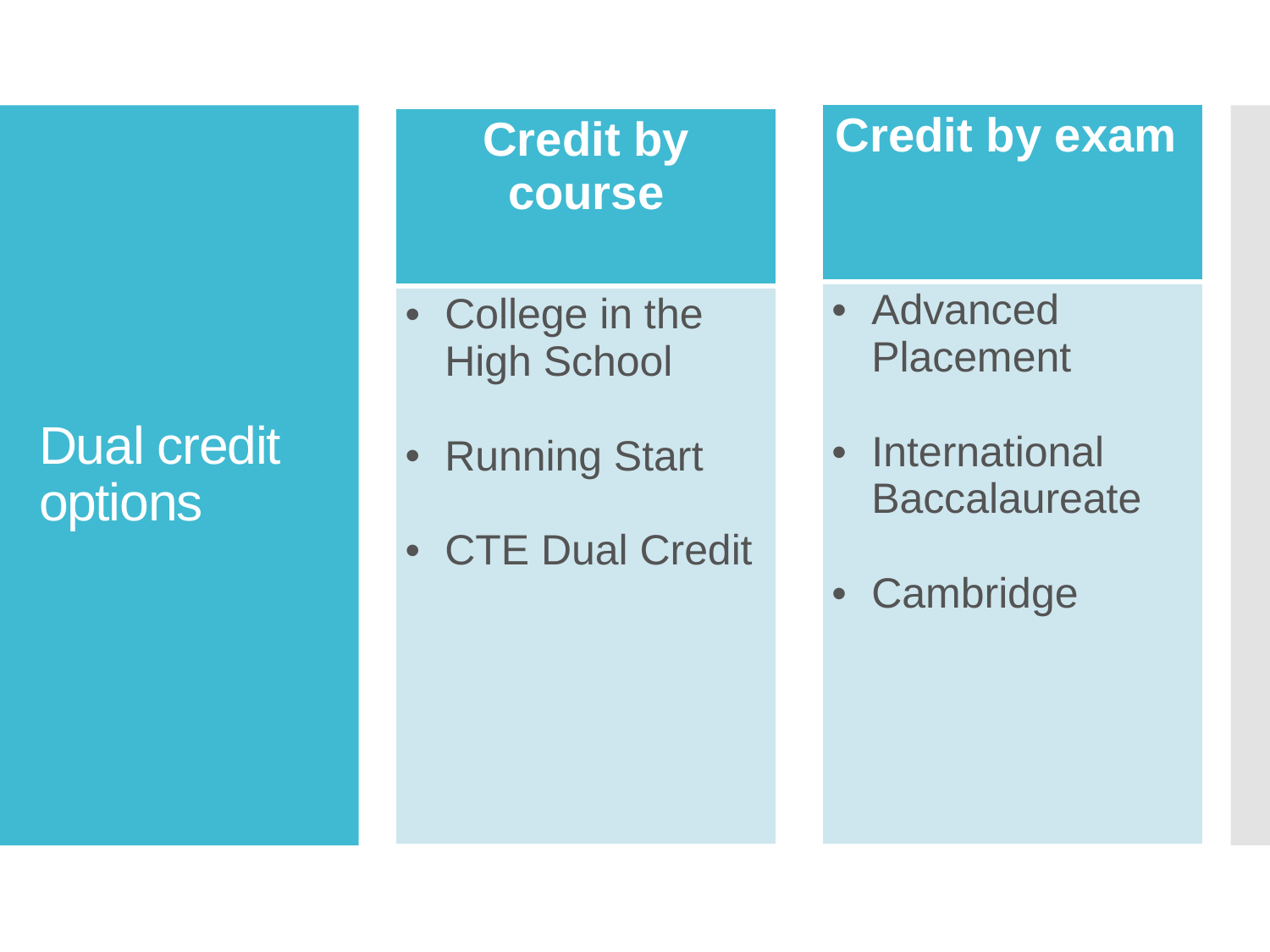

| Credit by exam |
| --- |
| Advanced Placement International Baccalaureate Cambridge |
| Credit by course |
| --- |
| College in the High School Running Start CTE Dual Credit |
# Dual credit options